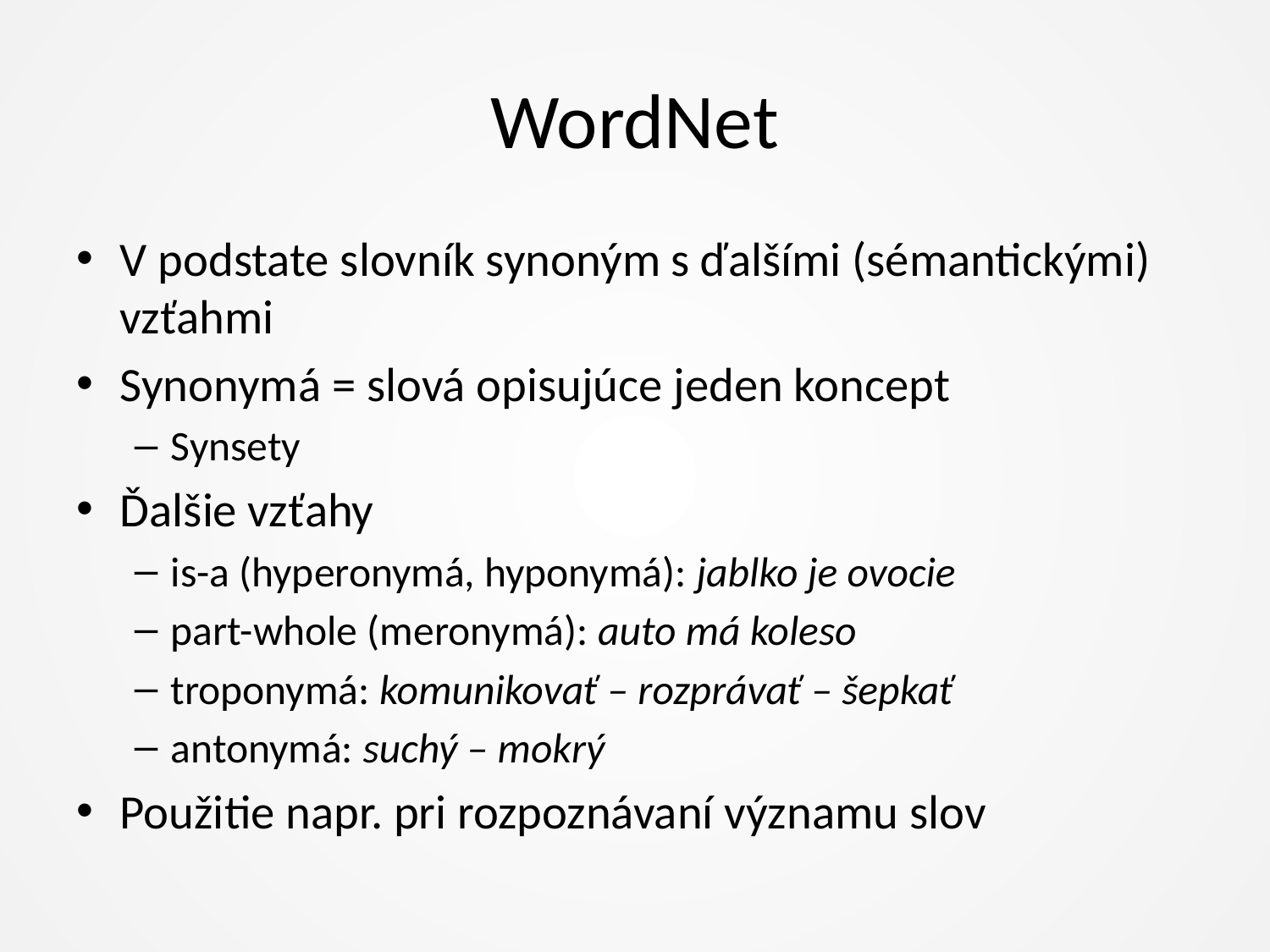

# WordNet
V podstate slovník synoným s ďalšími (sémantickými) vzťahmi
Synonymá = slová opisujúce jeden koncept
Synsety
Ďalšie vzťahy
is-a (hyperonymá, hyponymá): jablko je ovocie
part-whole (meronymá): auto má koleso
troponymá: komunikovať – rozprávať – šepkať
antonymá: suchý – mokrý
Použitie napr. pri rozpoznávaní významu slov